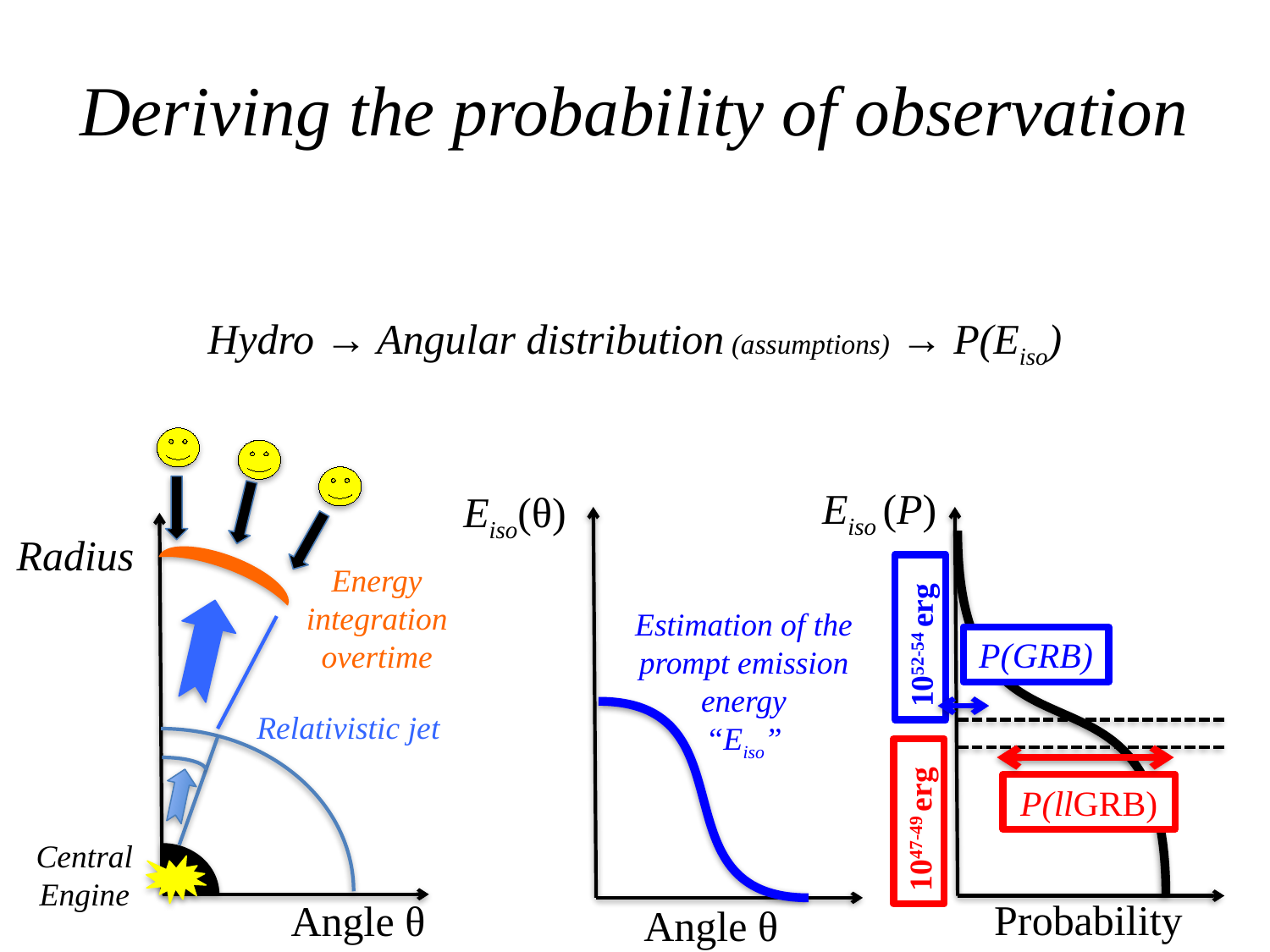

# Deriving the probability of observation
Hydro → Angular distribution (assumptions) → P(Eiso)

Energy integration overtime

Relativistic jet

Central Engine

Eiso (P)

Eiso(θ)
Estimation of the prompt emission energy
“Eiso”
Angle θ

Radius
1052-54 erg
P(GRB)
P(llGRB)
1047-49 erg
Probability
Angle θ